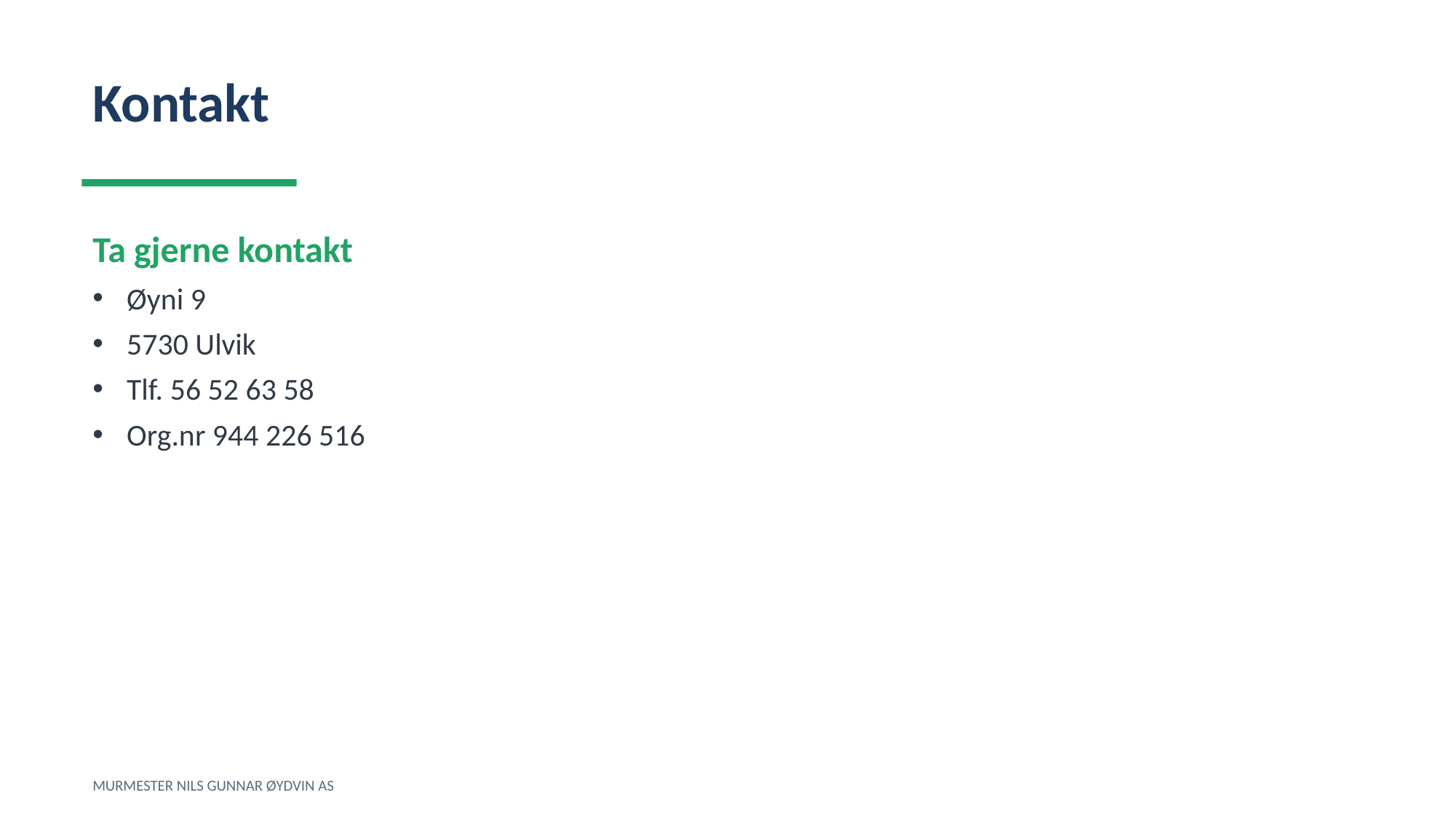

Kontakt

Ta gjerne kontakt
Øyni 9
5730 Ulvik
Tlf. 56 52 63 58
Org.nr 944 226 516
MURMESTER NILS GUNNAR ØYDVIN AS